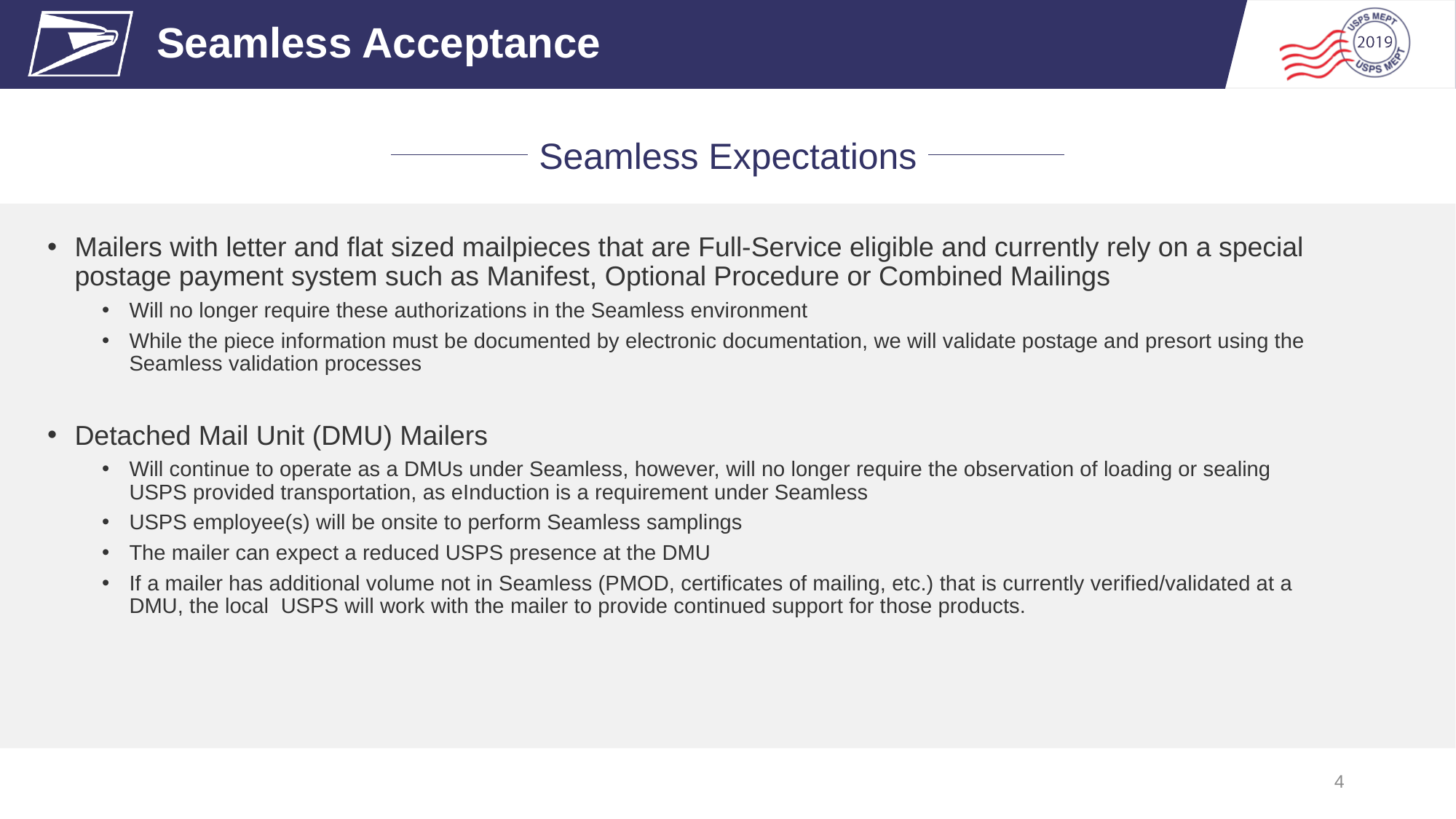

Seamless Acceptance
Seamless Expectations
Mailers with letter and flat sized mailpieces that are Full-Service eligible and currently rely on a special postage payment system such as Manifest, Optional Procedure or Combined Mailings
Will no longer require these authorizations in the Seamless environment
While the piece information must be documented by electronic documentation, we will validate postage and presort using the Seamless validation processes

Detached Mail Unit (DMU) Mailers
Will continue to operate as a DMUs under Seamless, however, will no longer require the observation of loading or sealing USPS provided transportation, as eInduction is a requirement under Seamless
USPS employee(s) will be onsite to perform Seamless samplings
The mailer can expect a reduced USPS presence at the DMU
If a mailer has additional volume not in Seamless (PMOD, certificates of mailing, etc.) that is currently verified/validated at a DMU, the local  USPS will work with the mailer to provide continued support for those products.

4